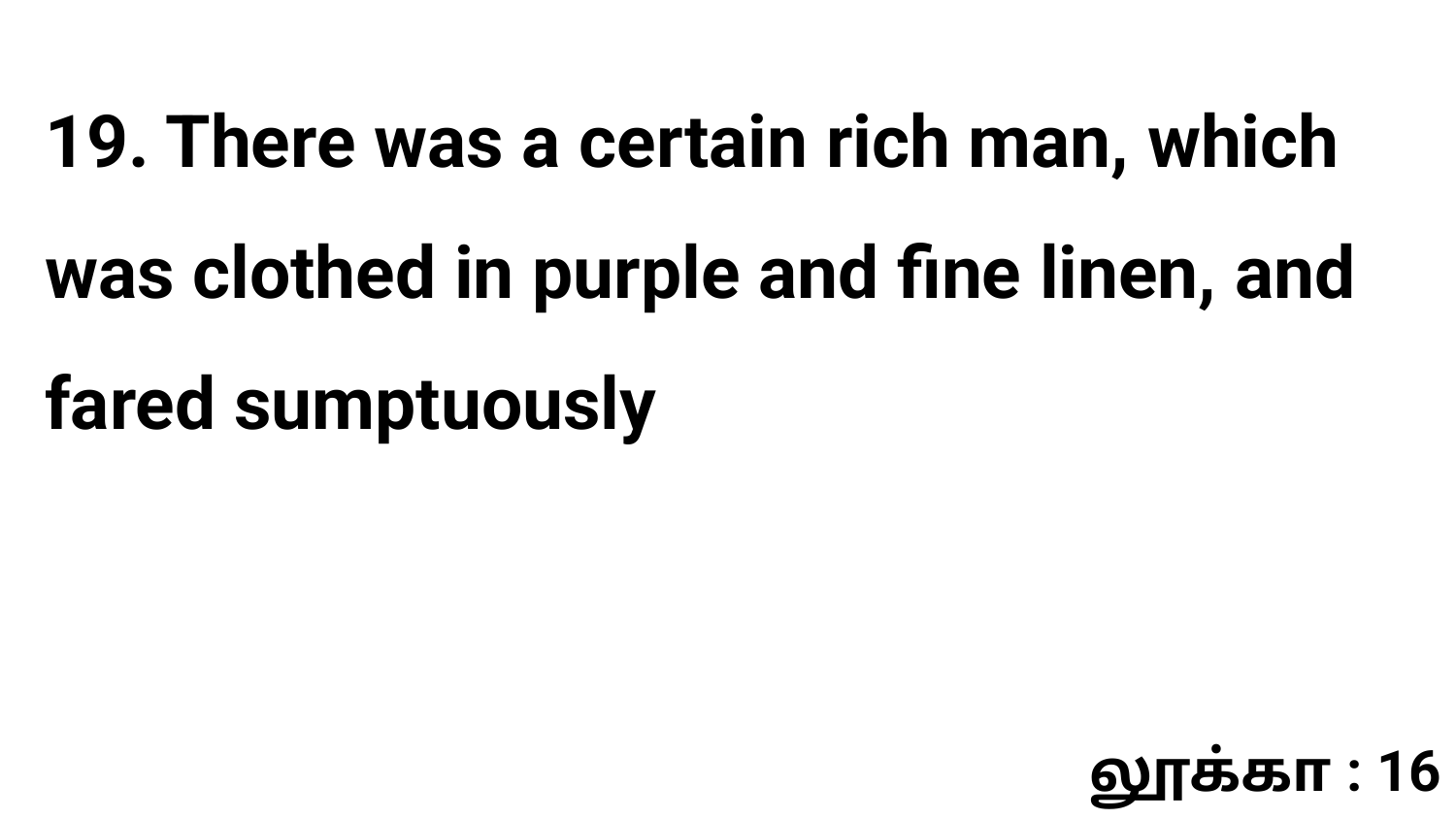

19. There was a certain rich man, which was clothed in purple and fine linen, and fared sumptuously
லூக்கா : 16